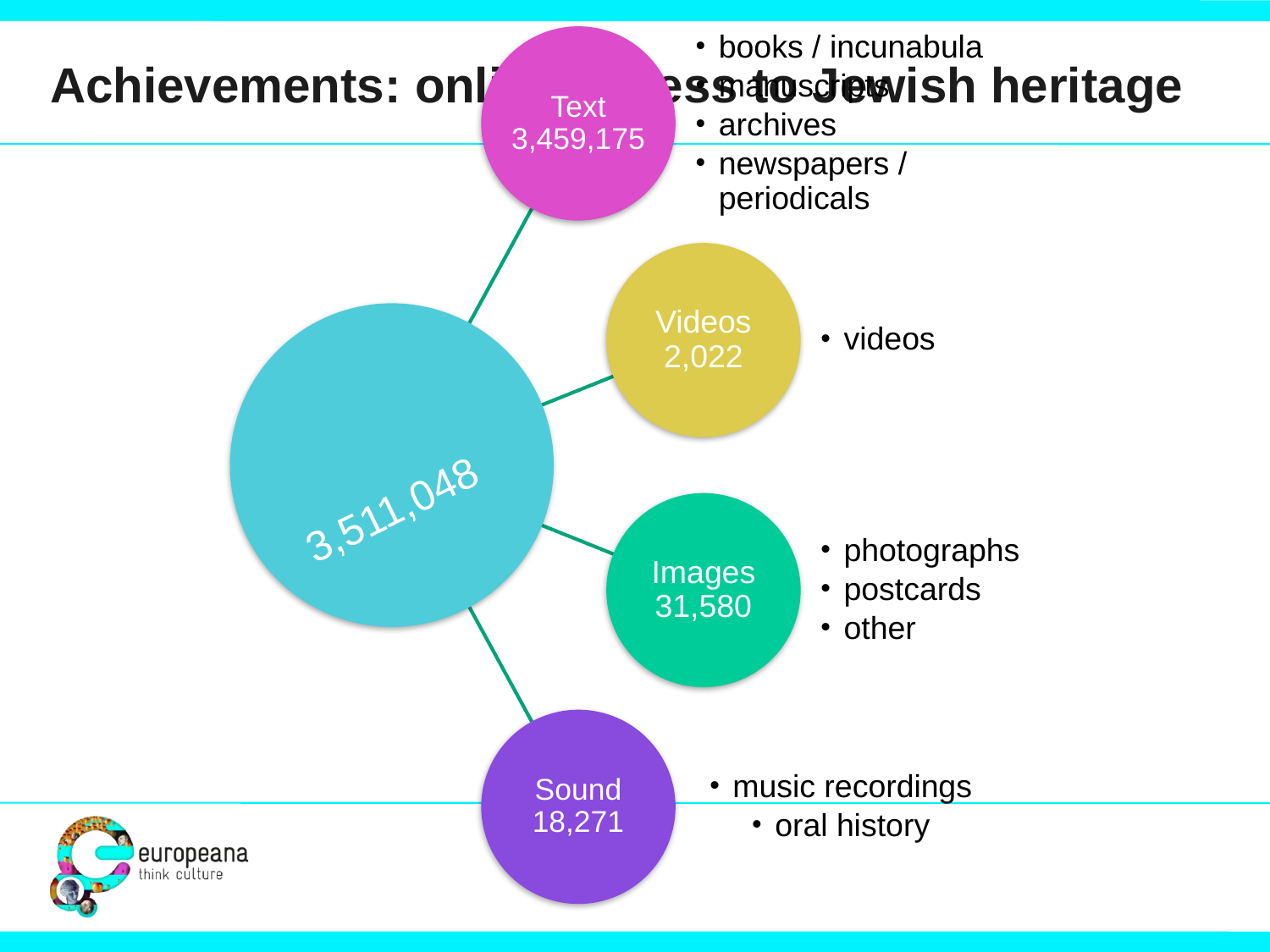

# Achievements: online access to Jewish heritage
Text 3,459,175
books / incunabula
manuscripts
archives
newspapers / periodicals
Videos 2,022
videos
Images 31,580
photographs
postcards
other
Sound 18,271
music recordings
oral history
3,511,048